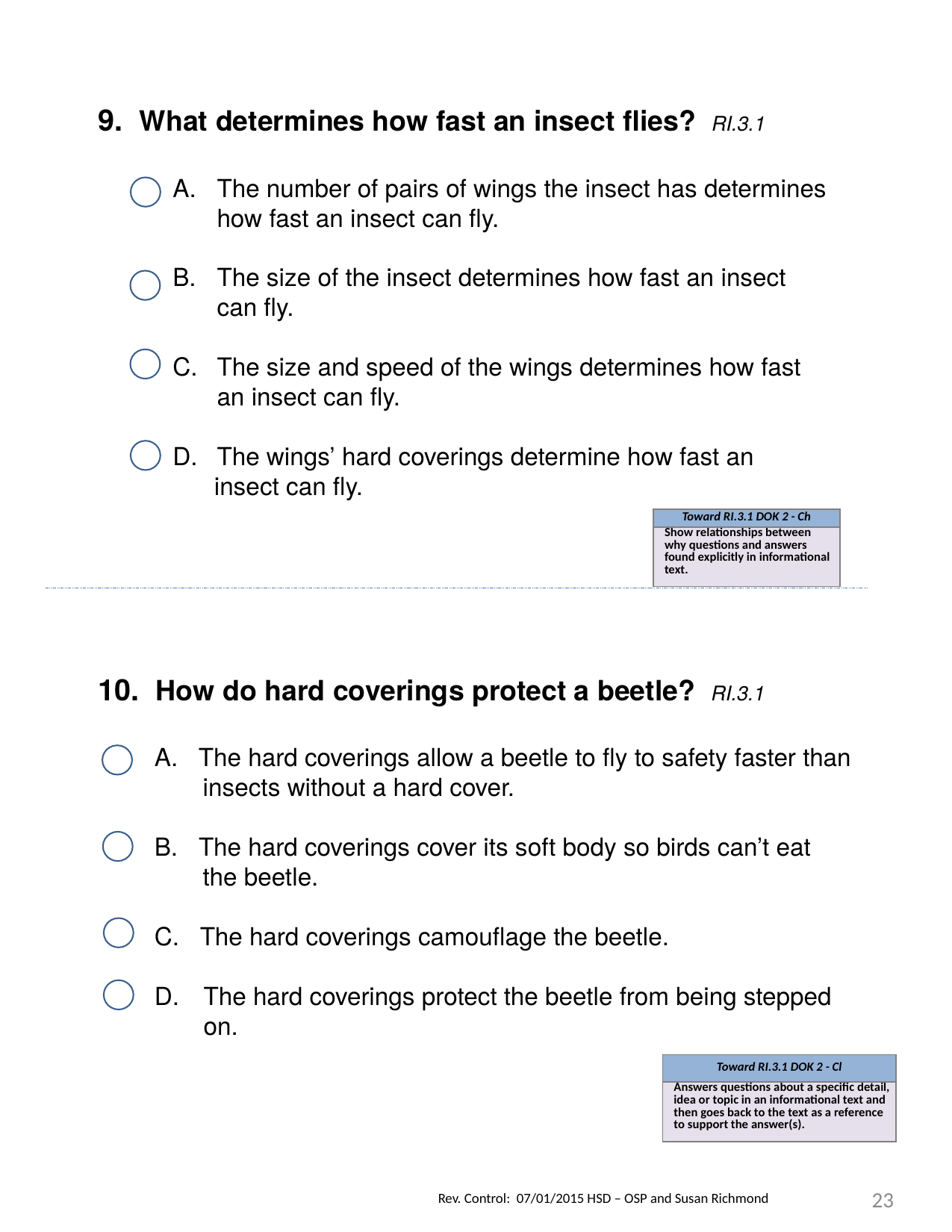

9.  What determines how fast an insect flies?  RI.3.1

The number of pairs of wings the insect has determines how fast an insect can fly.

The size of the insect determines how fast an insect can fly.

The size and speed of the wings determines how fast an insect can fly.

The wings’ hard coverings determine how fast an
      insect can fly.

| Toward RI.3.1 DOK 2 - Ch |
| --- |
| Show relationships between why questions and answers found explicitly in informational text. |
10.  How do hard coverings protect a beetle?  RI.3.1

A.   The hard coverings allow a beetle to fly to safety faster than
       insects without a hard cover.

   The hard coverings cover its soft body so birds can’t eat
       the beetle.

C.   The hard coverings camouflage the beetle.

The hard coverings protect the beetle from being stepped   on.

| Toward RI.3.1 DOK 2 - Cl |
| --- |
| Answers questions about a specific detail, idea or topic in an informational text and then goes back to the text as a reference to support the answer(s). |
23